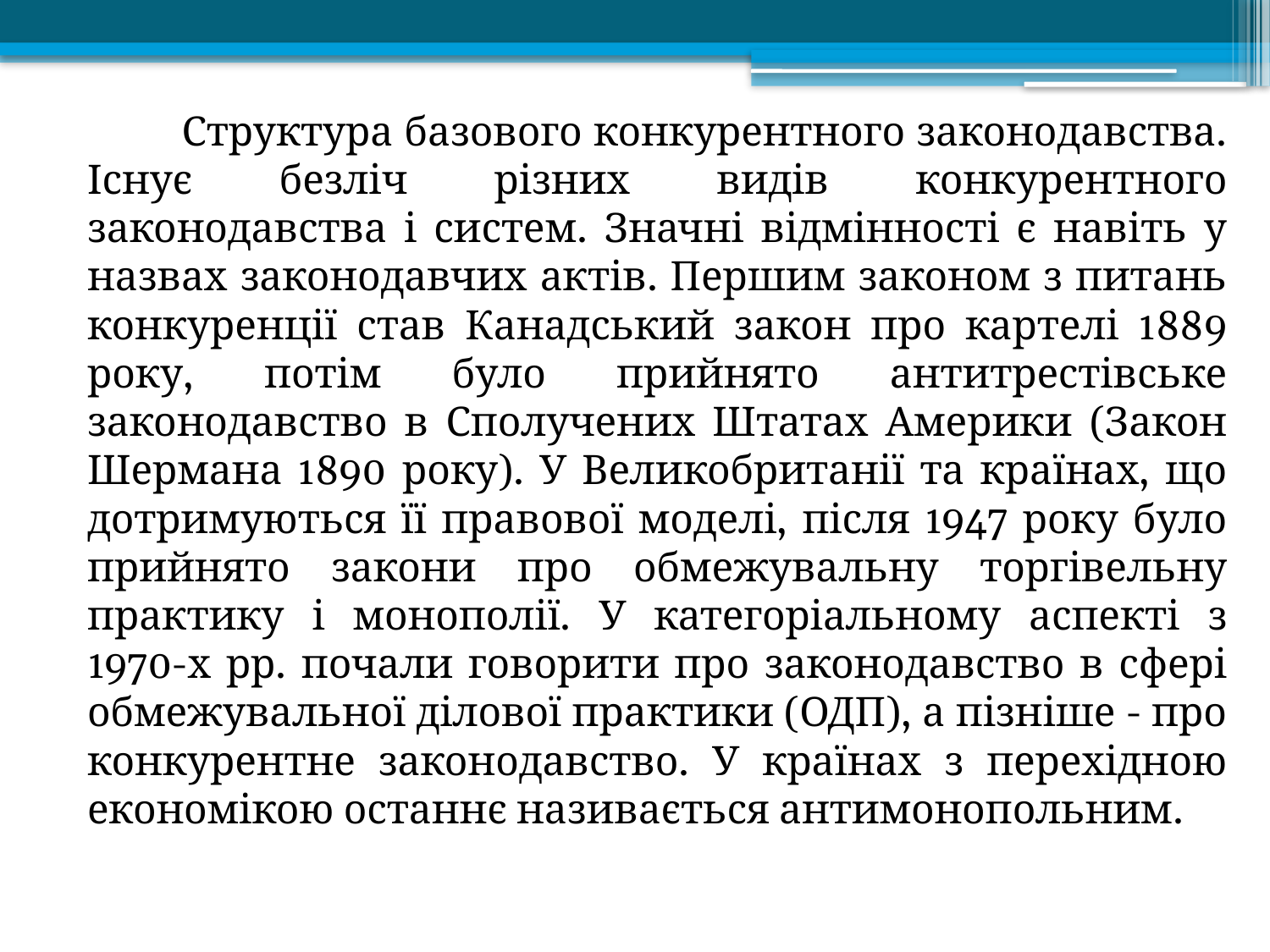

Структура базового конкурентного законодавства. Існує безліч різних видів конкурентного законодавства і систем. Значні відмінності є навіть у назвах законодавчих актів. Першим законом з питань конкуренції став Канадський закон про картелі 1889 року, потім було прийнято антитрестівське законодавство в Сполучених Штатах Америки (Закон Шермана 1890 року). У Великобританії та країнах, що дотримуються її правової моделі, після 1947 року було прийнято закони про обмежувальну торгівельну практику і монополії. У категоріальному аспекті з 1970-х рр. почали говорити про законодавство в сфері обмежувальної ділової практики (ОДП), а пізніше - про конкурентне законодавство. У країнах з перехідною економікою останнє називається антимонопольним.